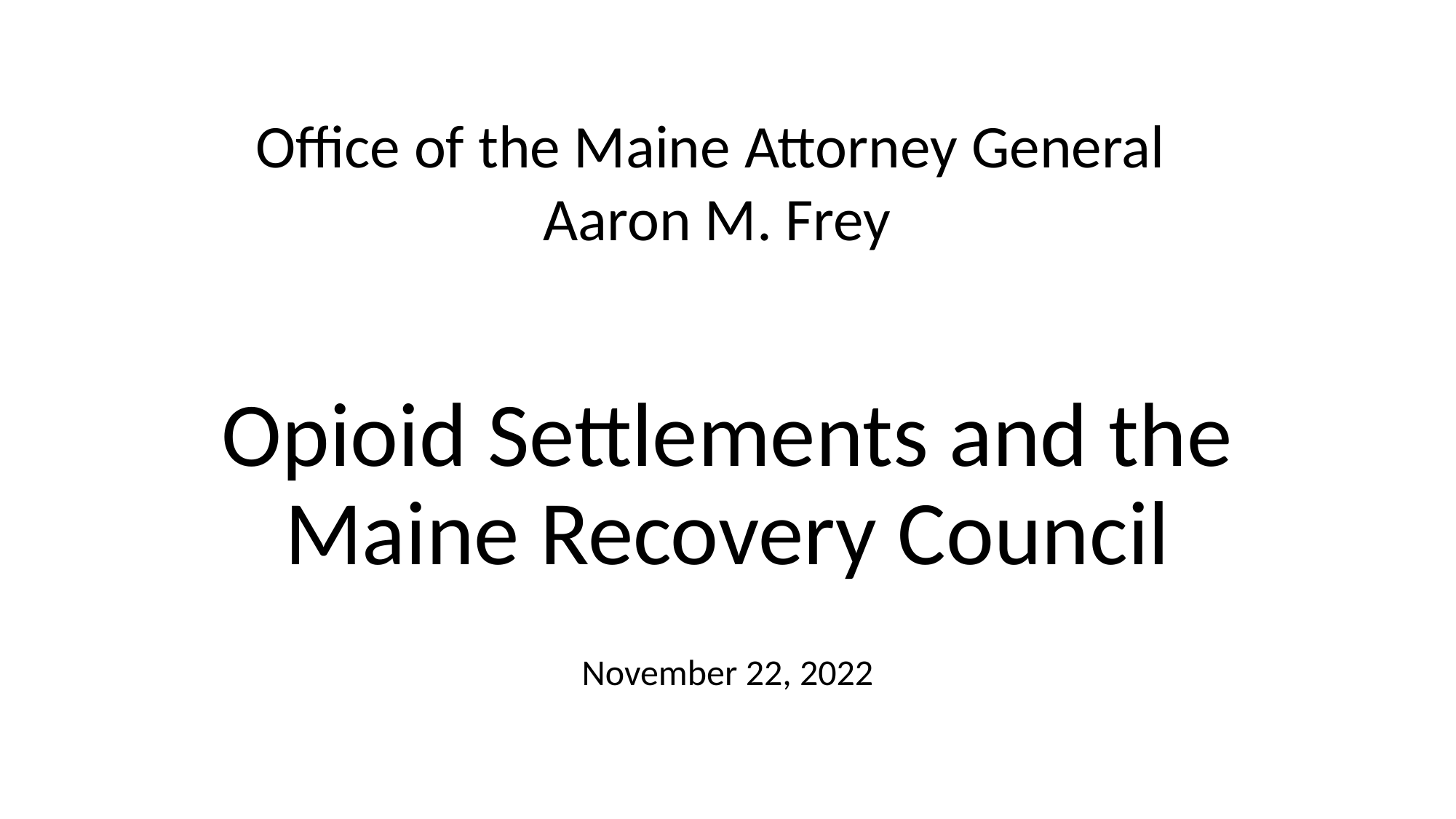

Office of the Maine Attorney General
Aaron M. Frey
# Opioid Settlements and the Maine Recovery Council

November 22, 2022